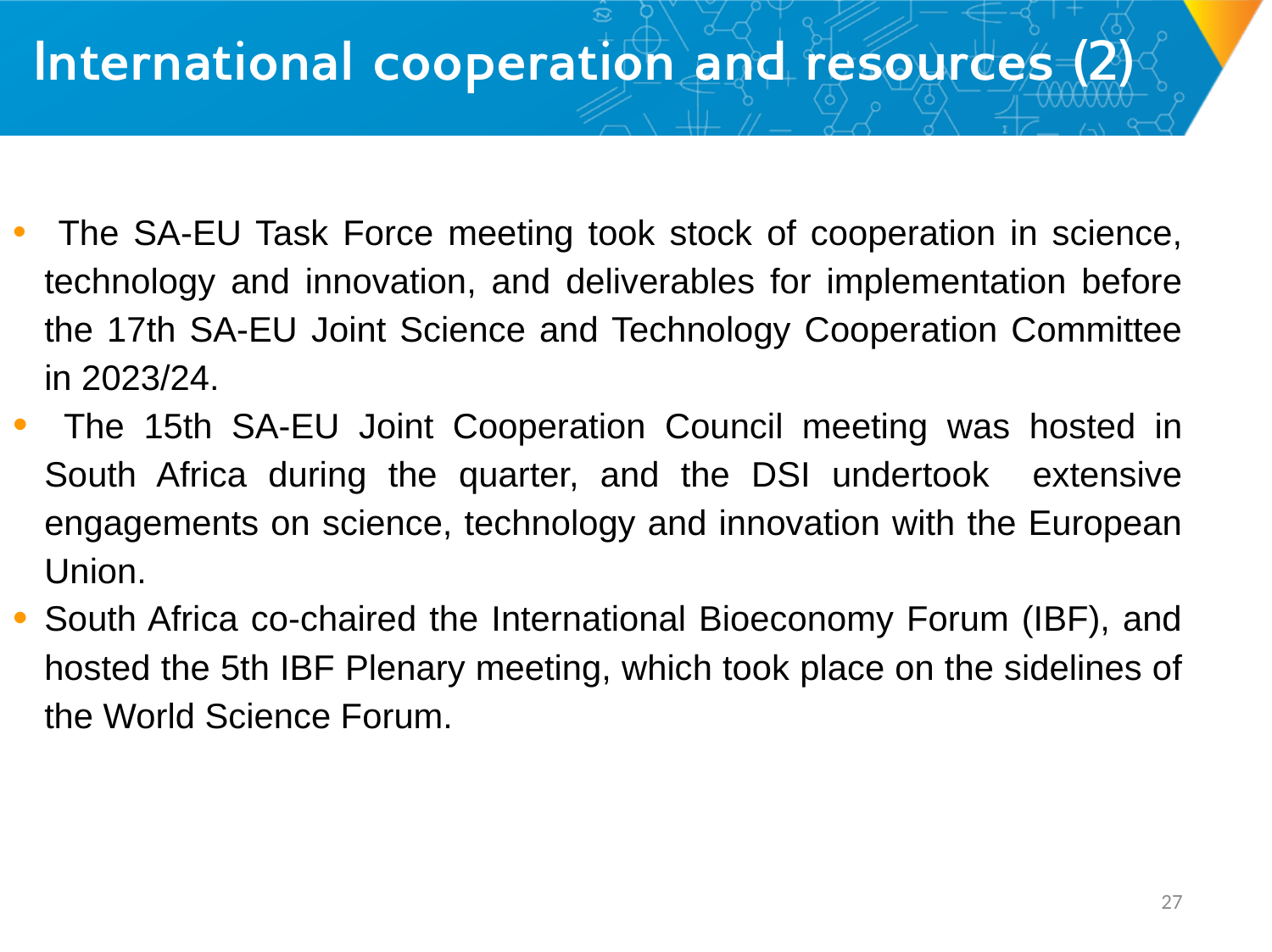

# International cooperation and resources (2)
 The SA-EU Task Force meeting took stock of cooperation in science, technology and innovation, and deliverables for implementation before the 17th SA-EU Joint Science and Technology Cooperation Committee in 2023/24.
 The 15th SA-EU Joint Cooperation Council meeting was hosted in South Africa during the quarter, and the DSI undertook  extensive engagements on science, technology and innovation with the European Union.
South Africa co-chaired the International Bioeconomy Forum (IBF), and hosted the 5th IBF Plenary meeting, which took place on the sidelines of the World Science Forum.

27